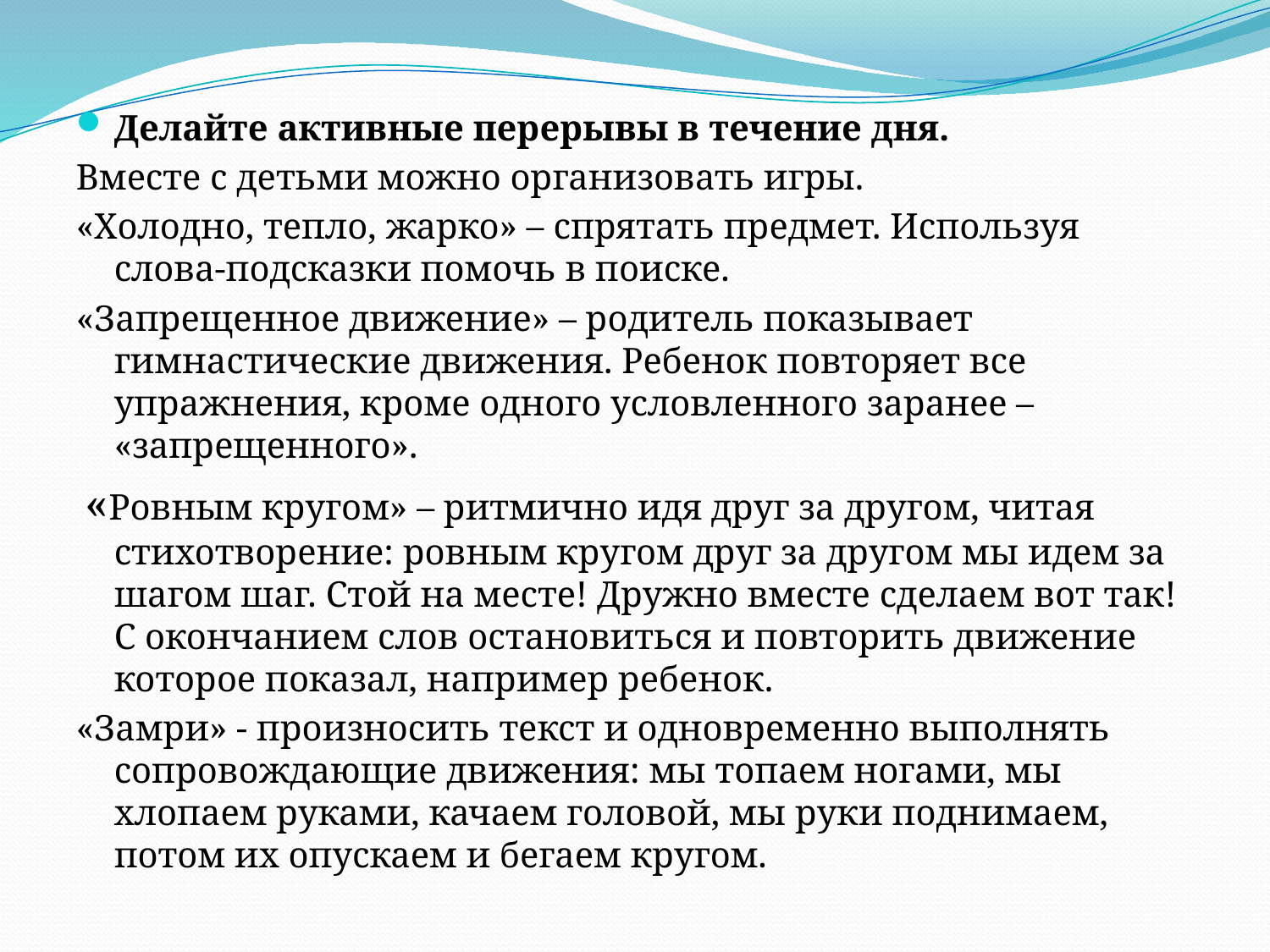

#
Делайте активные перерывы в течение дня.
Вместе с детьми можно организовать игры.
«Холодно, тепло, жарко» – спрятать предмет. Используя слова-подсказки помочь в поиске.
«Запрещенное движение» – родитель показывает гимнастические движения. Ребенок повторяет все упражнения, кроме одного условленного заранее – «запрещенного».
 «Ровным кругом» – ритмично идя друг за другом, читая стихотворение: ровным кругом друг за другом мы идем за шагом шаг. Стой на месте! Дружно вместе сделаем вот так! С окончанием слов остановиться и повторить движение которое показал, например ребенок.
«Замри» - произносить текст и одновременно выполнять сопровождающие движения: мы топаем ногами, мы хлопаем руками, качаем головой, мы руки поднимаем, потом их опускаем и бегаем кругом.